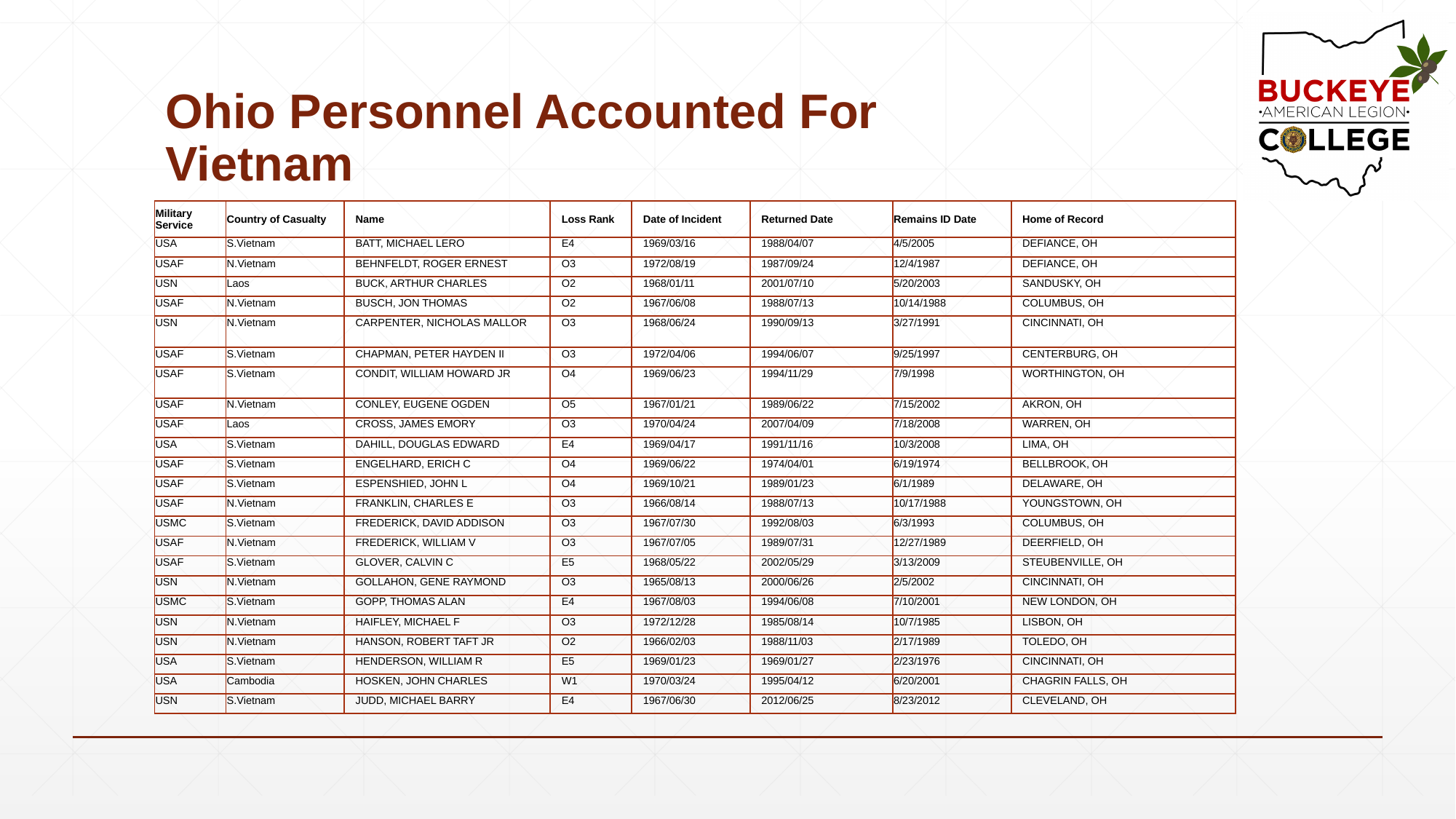

# Ohio Personnel Accounted For Vietnam
| Military Service | Country of Casualty | Name | Loss Rank | Date of Incident | Returned Date | Remains ID Date | Home of Record |
| --- | --- | --- | --- | --- | --- | --- | --- |
| USA | S.Vietnam | BATT, MICHAEL LERO | E4 | 1969/03/16 | 1988/04/07 | 4/5/2005 | DEFIANCE, OH |
| USAF | N.Vietnam | BEHNFELDT, ROGER ERNEST | O3 | 1972/08/19 | 1987/09/24 | 12/4/1987 | DEFIANCE, OH |
| USN | Laos | BUCK, ARTHUR CHARLES | O2 | 1968/01/11 | 2001/07/10 | 5/20/2003 | SANDUSKY, OH |
| USAF | N.Vietnam | BUSCH, JON THOMAS | O2 | 1967/06/08 | 1988/07/13 | 10/14/1988 | COLUMBUS, OH |
| USN | N.Vietnam | CARPENTER, NICHOLAS MALLOR | O3 | 1968/06/24 | 1990/09/13 | 3/27/1991 | CINCINNATI, OH |
| USAF | S.Vietnam | CHAPMAN, PETER HAYDEN II | O3 | 1972/04/06 | 1994/06/07 | 9/25/1997 | CENTERBURG, OH |
| USAF | S.Vietnam | CONDIT, WILLIAM HOWARD JR | O4 | 1969/06/23 | 1994/11/29 | 7/9/1998 | WORTHINGTON, OH |
| USAF | N.Vietnam | CONLEY, EUGENE OGDEN | O5 | 1967/01/21 | 1989/06/22 | 7/15/2002 | AKRON, OH |
| USAF | Laos | CROSS, JAMES EMORY | O3 | 1970/04/24 | 2007/04/09 | 7/18/2008 | WARREN, OH |
| USA | S.Vietnam | DAHILL, DOUGLAS EDWARD | E4 | 1969/04/17 | 1991/11/16 | 10/3/2008 | LIMA, OH |
| USAF | S.Vietnam | ENGELHARD, ERICH C | O4 | 1969/06/22 | 1974/04/01 | 6/19/1974 | BELLBROOK, OH |
| USAF | S.Vietnam | ESPENSHIED, JOHN L | O4 | 1969/10/21 | 1989/01/23 | 6/1/1989 | DELAWARE, OH |
| USAF | N.Vietnam | FRANKLIN, CHARLES E | O3 | 1966/08/14 | 1988/07/13 | 10/17/1988 | YOUNGSTOWN, OH |
| USMC | S.Vietnam | FREDERICK, DAVID ADDISON | O3 | 1967/07/30 | 1992/08/03 | 6/3/1993 | COLUMBUS, OH |
| USAF | N.Vietnam | FREDERICK, WILLIAM V | O3 | 1967/07/05 | 1989/07/31 | 12/27/1989 | DEERFIELD, OH |
| USAF | S.Vietnam | GLOVER, CALVIN C | E5 | 1968/05/22 | 2002/05/29 | 3/13/2009 | STEUBENVILLE, OH |
| USN | N.Vietnam | GOLLAHON, GENE RAYMOND | O3 | 1965/08/13 | 2000/06/26 | 2/5/2002 | CINCINNATI, OH |
| USMC | S.Vietnam | GOPP, THOMAS ALAN | E4 | 1967/08/03 | 1994/06/08 | 7/10/2001 | NEW LONDON, OH |
| USN | N.Vietnam | HAIFLEY, MICHAEL F | O3 | 1972/12/28 | 1985/08/14 | 10/7/1985 | LISBON, OH |
| USN | N.Vietnam | HANSON, ROBERT TAFT JR | O2 | 1966/02/03 | 1988/11/03 | 2/17/1989 | TOLEDO, OH |
| USA | S.Vietnam | HENDERSON, WILLIAM R | E5 | 1969/01/23 | 1969/01/27 | 2/23/1976 | CINCINNATI, OH |
| USA | Cambodia | HOSKEN, JOHN CHARLES | W1 | 1970/03/24 | 1995/04/12 | 6/20/2001 | CHAGRIN FALLS, OH |
| USN | S.Vietnam | JUDD, MICHAEL BARRY | E4 | 1967/06/30 | 2012/06/25 | 8/23/2012 | CLEVELAND, OH |